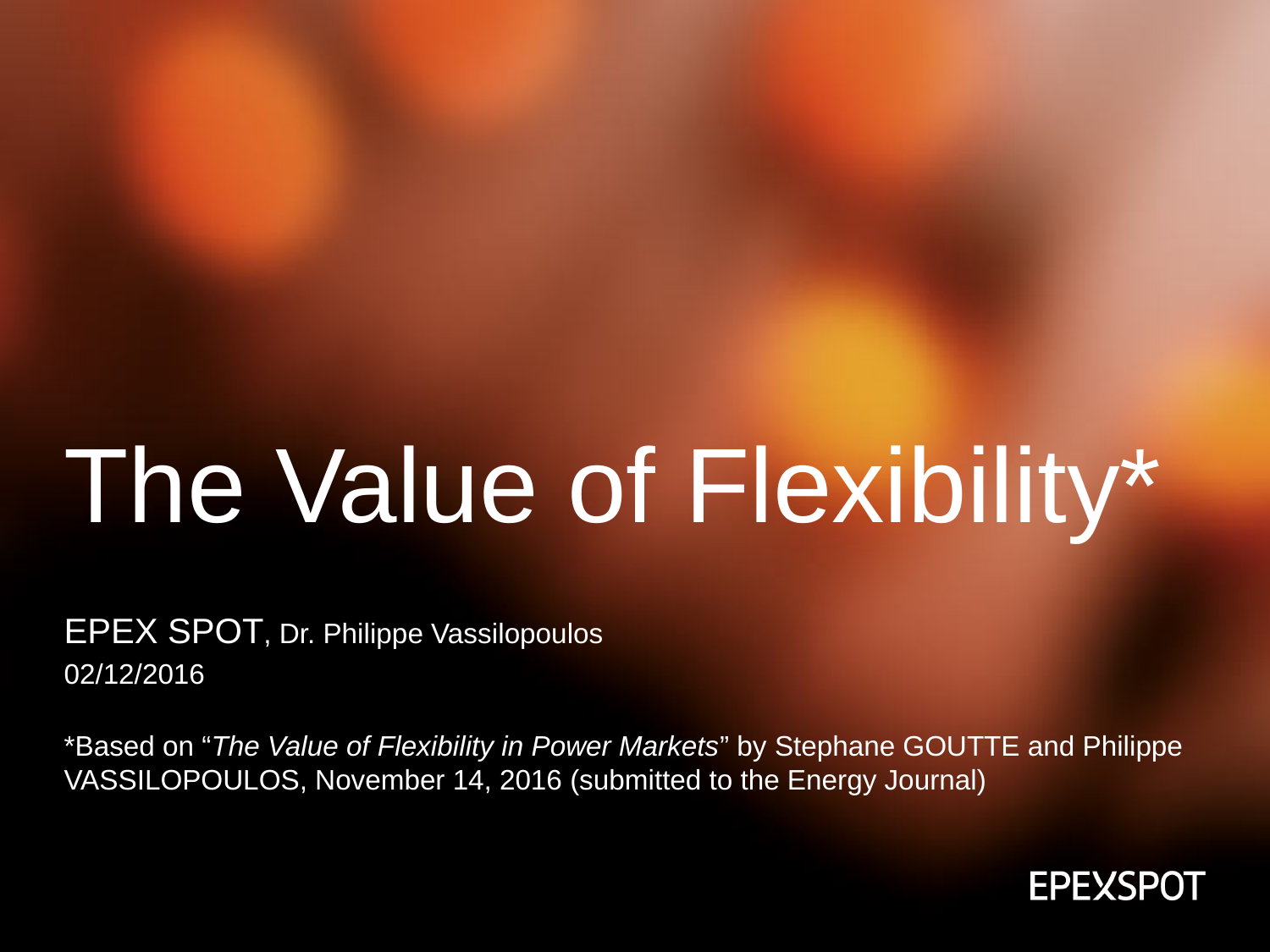

# The Value of Flexibility*

EPEX SPOT, Dr. Philippe Vassilopoulos
02/12/2016

*Based on “The Value of Flexibility in Power Markets” by Stephane GOUTTE and Philippe VASSILOPOULOS, November 14, 2016 (submitted to the Energy Journal)